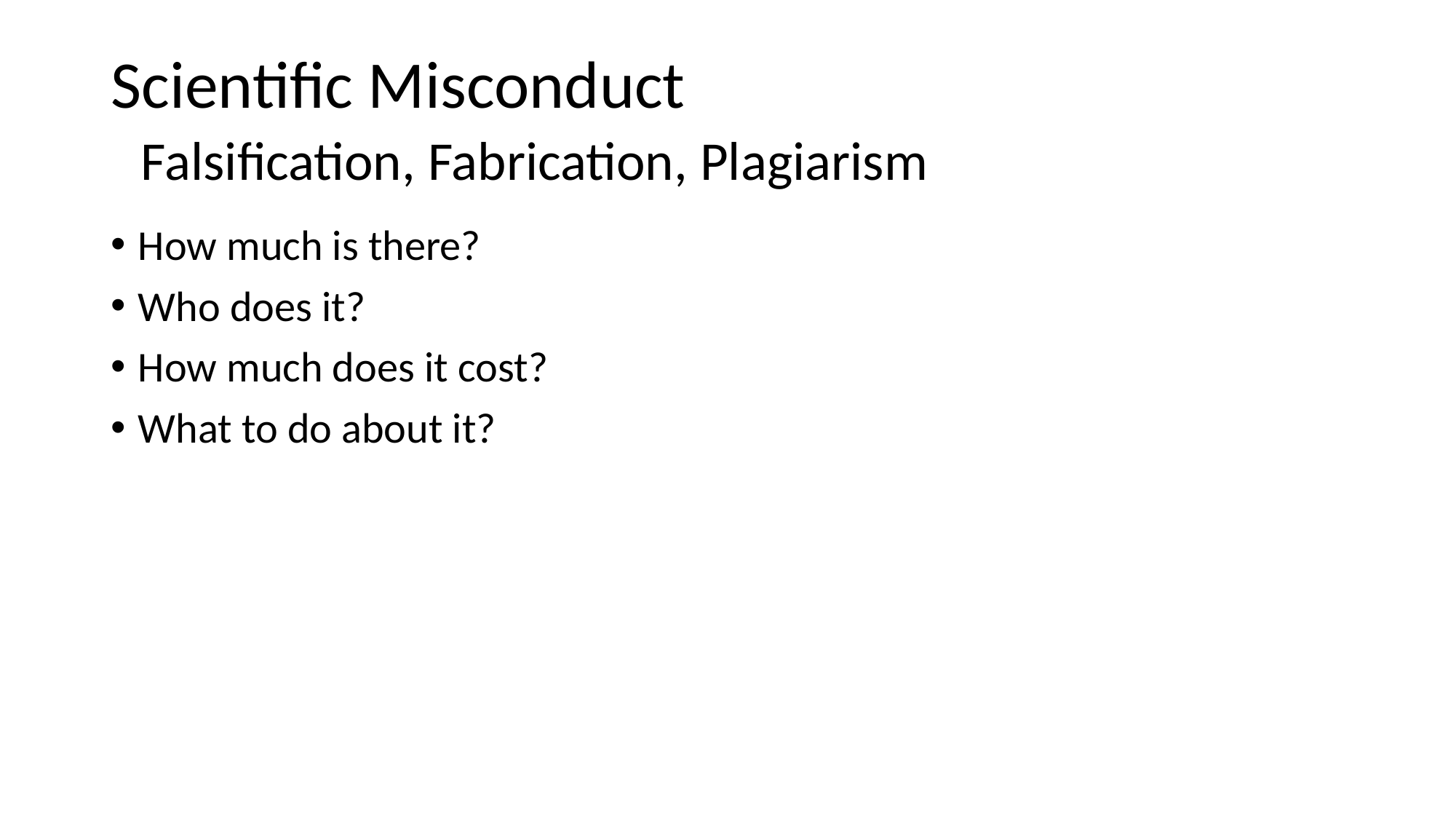

# Scientific Misconduct Falsification, Fabrication, Plagiarism
How much is there?
Who does it?
How much does it cost?
What to do about it?